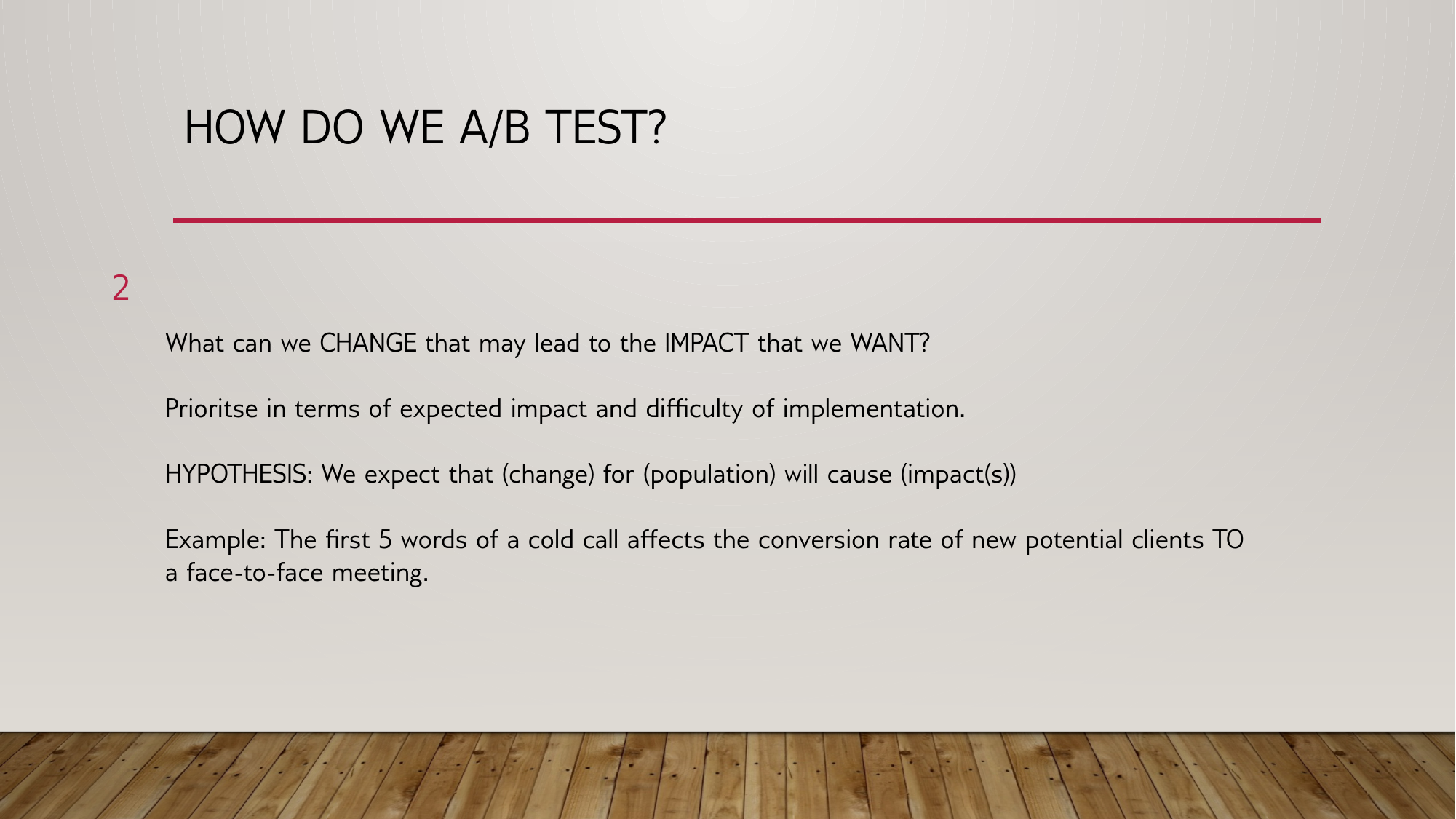

# How do we a/b test?
2

What can we CHANGE that may lead to the IMPACT that we WANT?

Prioritse in terms of expected impact and difficulty of implementation.

HYPOTHESIS: We expect that (change) for (population) will cause (impact(s))

Example: The first 5 words of a cold call affects the conversion rate of new potential clients TO a face-to-face meeting.